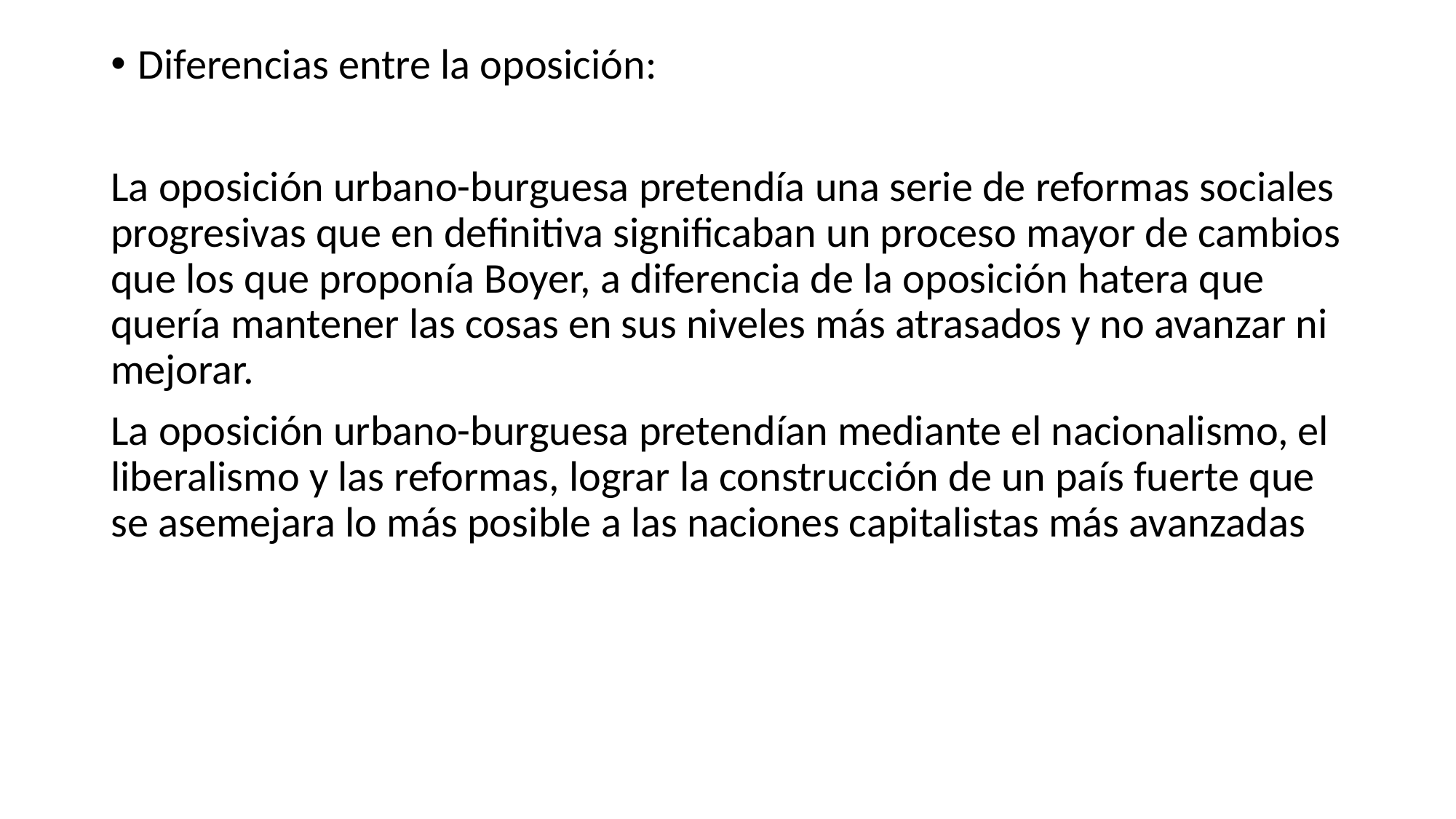

Diferencias entre la oposición:

La oposición urbano-burguesa pretendía una se­rie de reformas sociales progresivas que en definitiva significaban un proceso mayor de cambios que los que proponía Boyer, a diferencia de la oposición hate­ra que quería mantener las cosas en sus ni­veles más atrasados y no avanzar ni mejorar.
La oposición urbano-burguesa preten­dían mediante el nacionalismo, el liberalis­mo y las reformas, lograr la construcción de un país fuerte que se asemejara lo más posi­ble a las naciones capitalistas más avanza­das